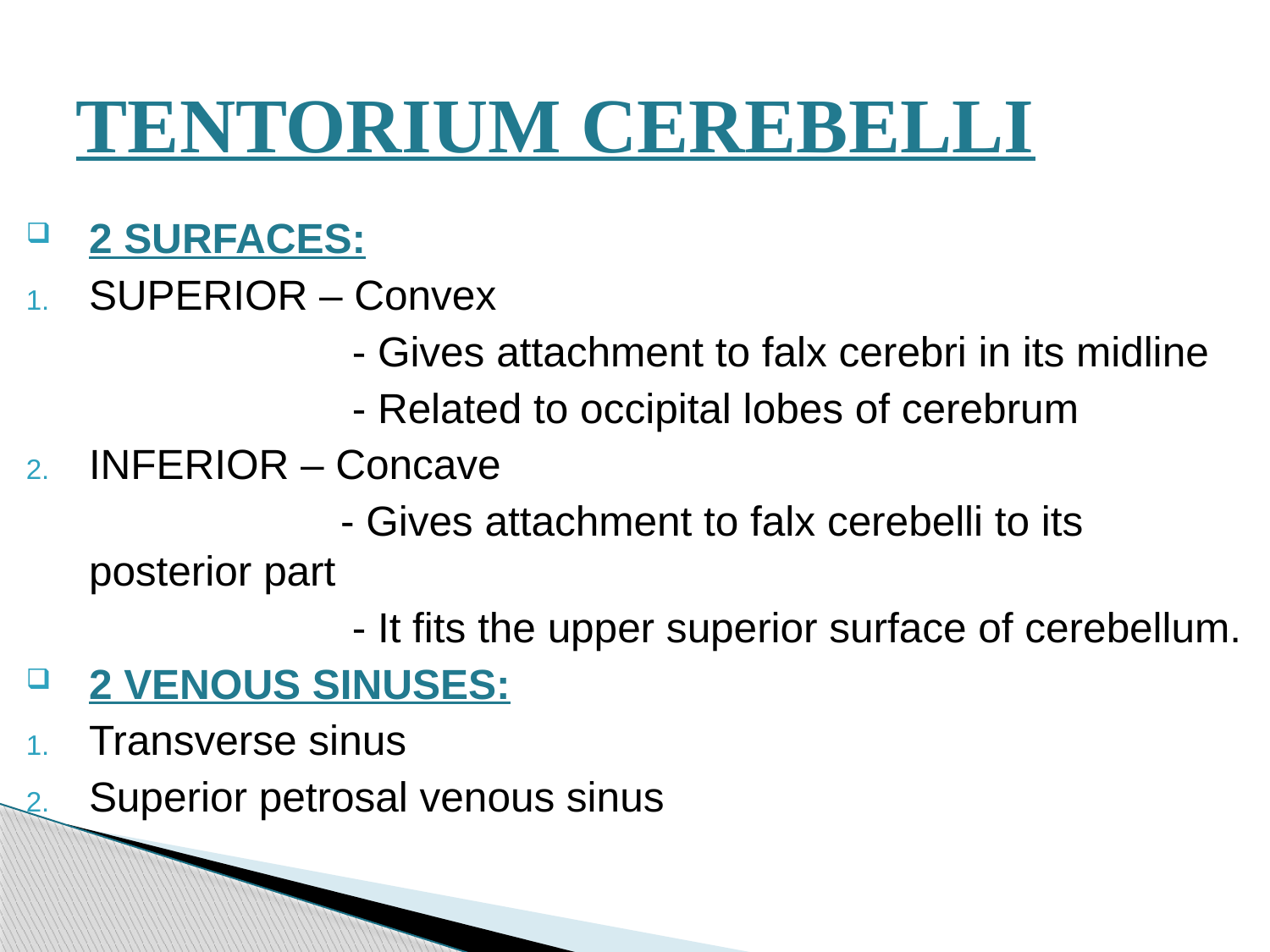

# TENTORIUM CEREBELLI
2 SURFACES:
SUPERIOR – Convex
                            - Gives attachment to falx cerebri in its midline
                            - Related to occipital lobes of cerebrum
INFERIOR – Concave
                           - Gives attachment to falx cerebelli to its posterior part
                            - It fits the upper superior surface of cerebellum.
2 VENOUS SINUSES:
Transverse sinus
Superior petrosal venous sinus